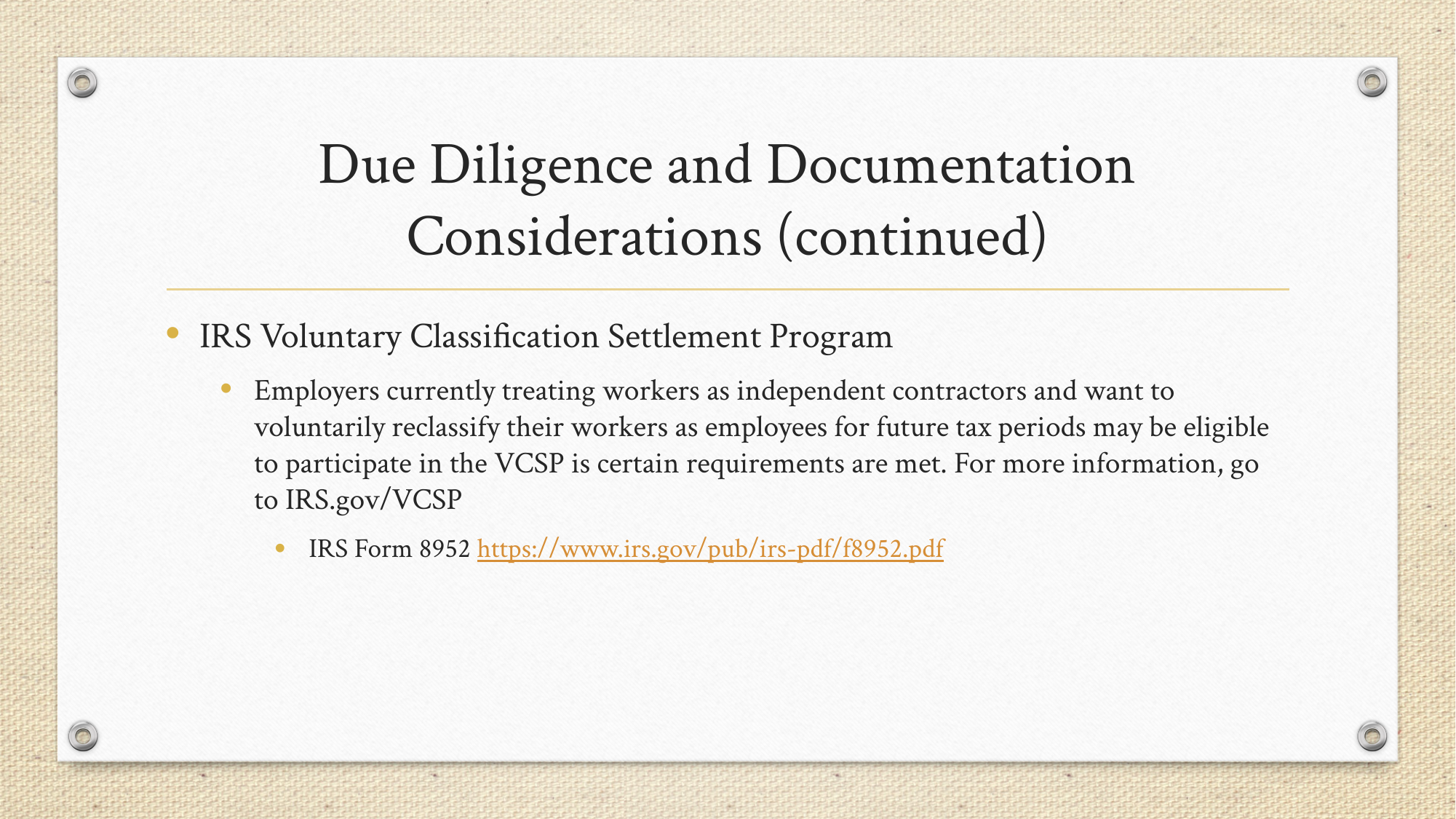

# Due Diligence and Documentation Considerations (continued)
IRS Voluntary Classification Settlement Program
Employers currently treating workers as independent contractors and want to voluntarily reclassify their workers as employees for future tax periods may be eligible to participate in the VCSP is certain requirements are met. For more information, go to IRS.gov/VCSP
IRS Form 8952 https://www.irs.gov/pub/irs-pdf/f8952.pdf